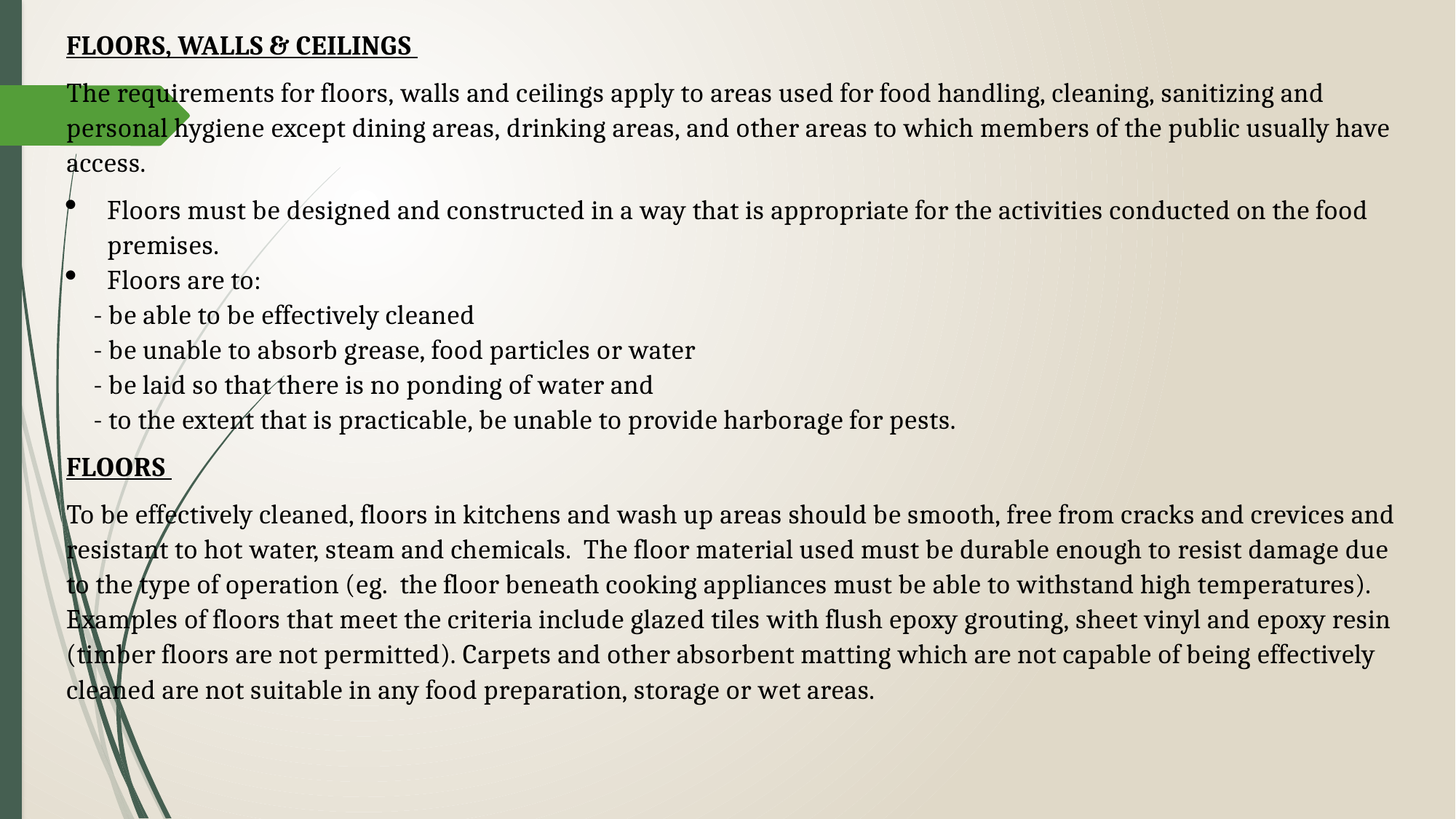

FLOORS, WALLS & CEILINGS
The requirements for floors, walls and ceilings apply to areas used for food handling, cleaning, sanitizing and personal hygiene except dining areas, drinking areas, and other areas to which members of the public usually have access.
Floors must be designed and constructed in a way that is appropriate for the activities conducted on the food premises.
Floors are to:
- be able to be effectively cleaned
- be unable to absorb grease, food particles or water
- be laid so that there is no ponding of water and
- to the extent that is practicable, be unable to provide harborage for pests.
FLOORS
To be effectively cleaned, floors in kitchens and wash up areas should be smooth, free from cracks and crevices and resistant to hot water, steam and chemicals.  The floor material used must be durable enough to resist damage due to the type of operation (eg.  the floor beneath cooking appliances must be able to withstand high temperatures).  Examples of floors that meet the criteria include glazed tiles with flush epoxy grouting, sheet vinyl and epoxy resin (timber floors are not permitted). Carpets and other absorbent matting which are not capable of being effectively cleaned are not suitable in any food preparation, storage or wet areas.